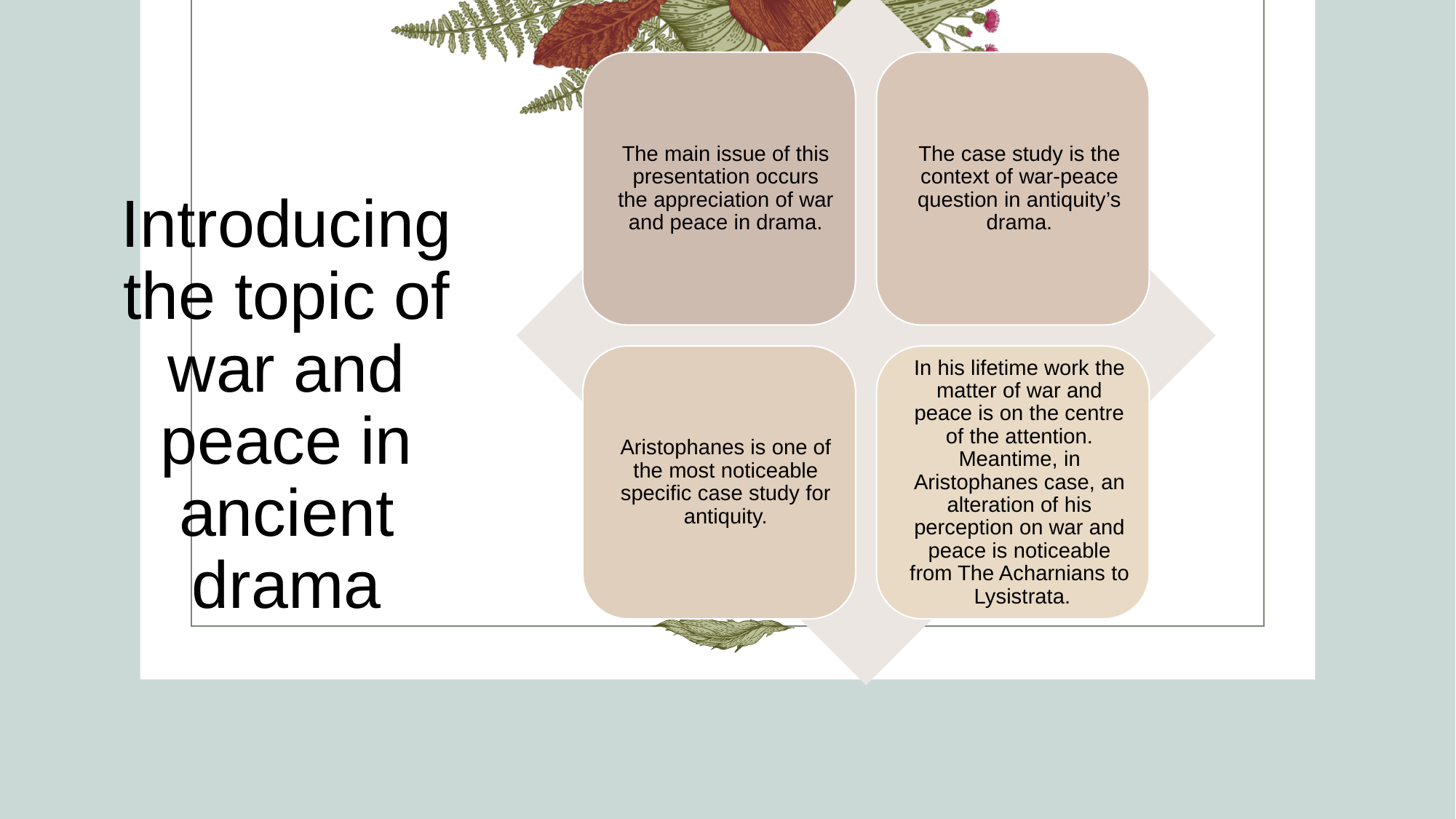

The main issue of this presentation occurs the appreciation of war and peace in drama.
The case study is the context of war-peace question in antiquity’s drama.
Aristophanes is one of the most noticeable specific case study for antiquity.
In his lifetime work the matter of war and peace is on the centre of the attention. Meantime, in Aristophanes case, an alteration of his perception on war and peace is noticeable from The Acharnians to  Lysistrata.
# Introducing the topic of war and peace in ancient drama